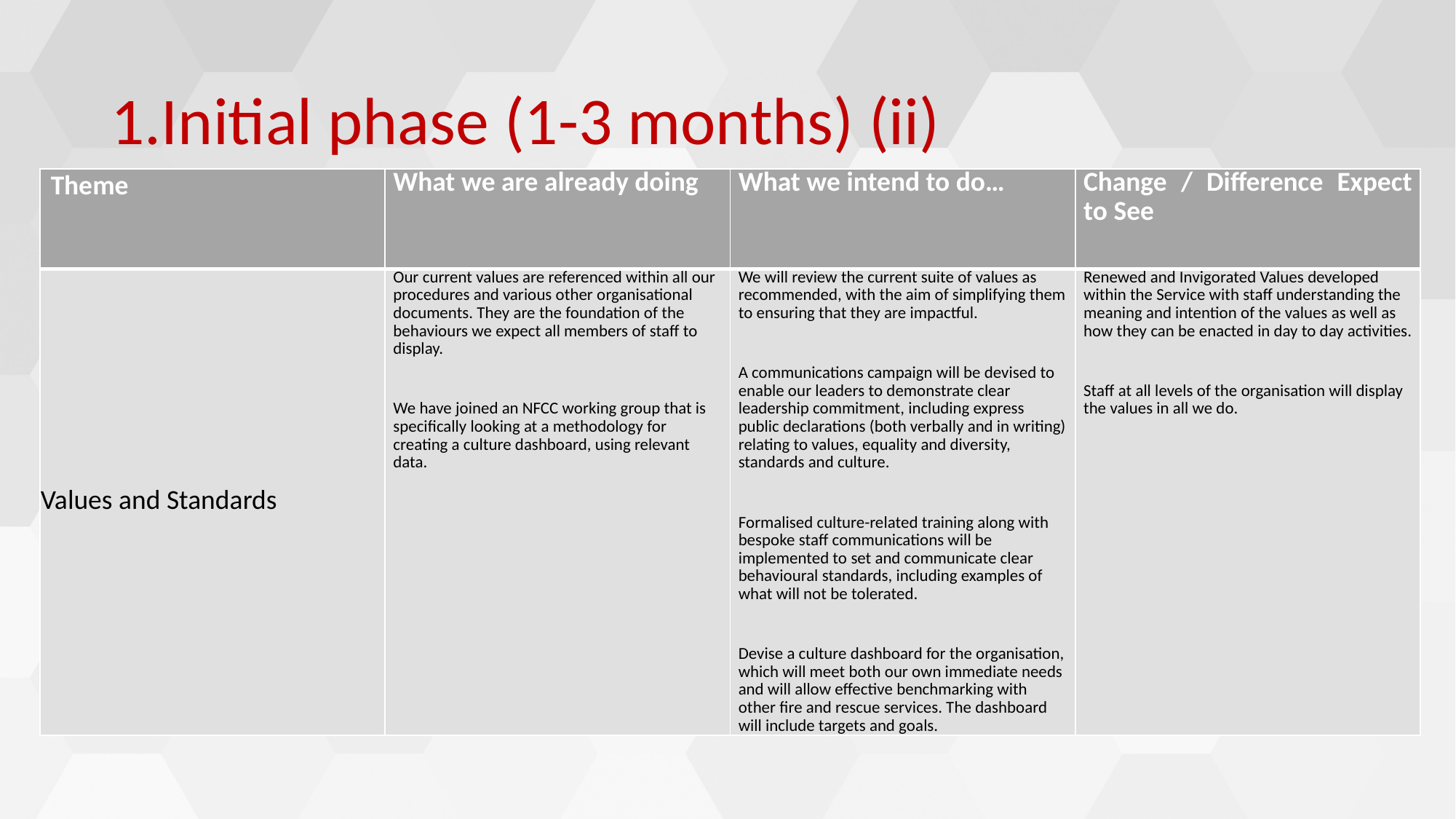

# 1.Initial phase (1-3 months) (ii)
| Theme | What we are already doing | What we intend to do… | Change / Difference Expect to See |
| --- | --- | --- | --- |
| Values and Standards | Our current values are referenced within all our procedures and various other organisational documents. They are the foundation of the behaviours we expect all members of staff to display.   We have joined an NFCC working group that is specifically looking at a methodology for creating a culture dashboard, using relevant data. | We will review the current suite of values as recommended, with the aim of simplifying them to ensuring that they are impactful.   A communications campaign will be devised to enable our leaders to demonstrate clear leadership commitment, including express public declarations (both verbally and in writing) relating to values, equality and diversity, standards and culture.   Formalised culture-related training along with bespoke staff communications will be implemented to set and communicate clear behavioural standards, including examples of what will not be tolerated.   Devise a culture dashboard for the organisation, which will meet both our own immediate needs and will allow effective benchmarking with other fire and rescue services. The dashboard will include targets and goals. | Renewed and Invigorated Values developed within the Service with staff understanding the meaning and intention of the values as well as how they can be enacted in day to day activities.   Staff at all levels of the organisation will display the values in all we do. |